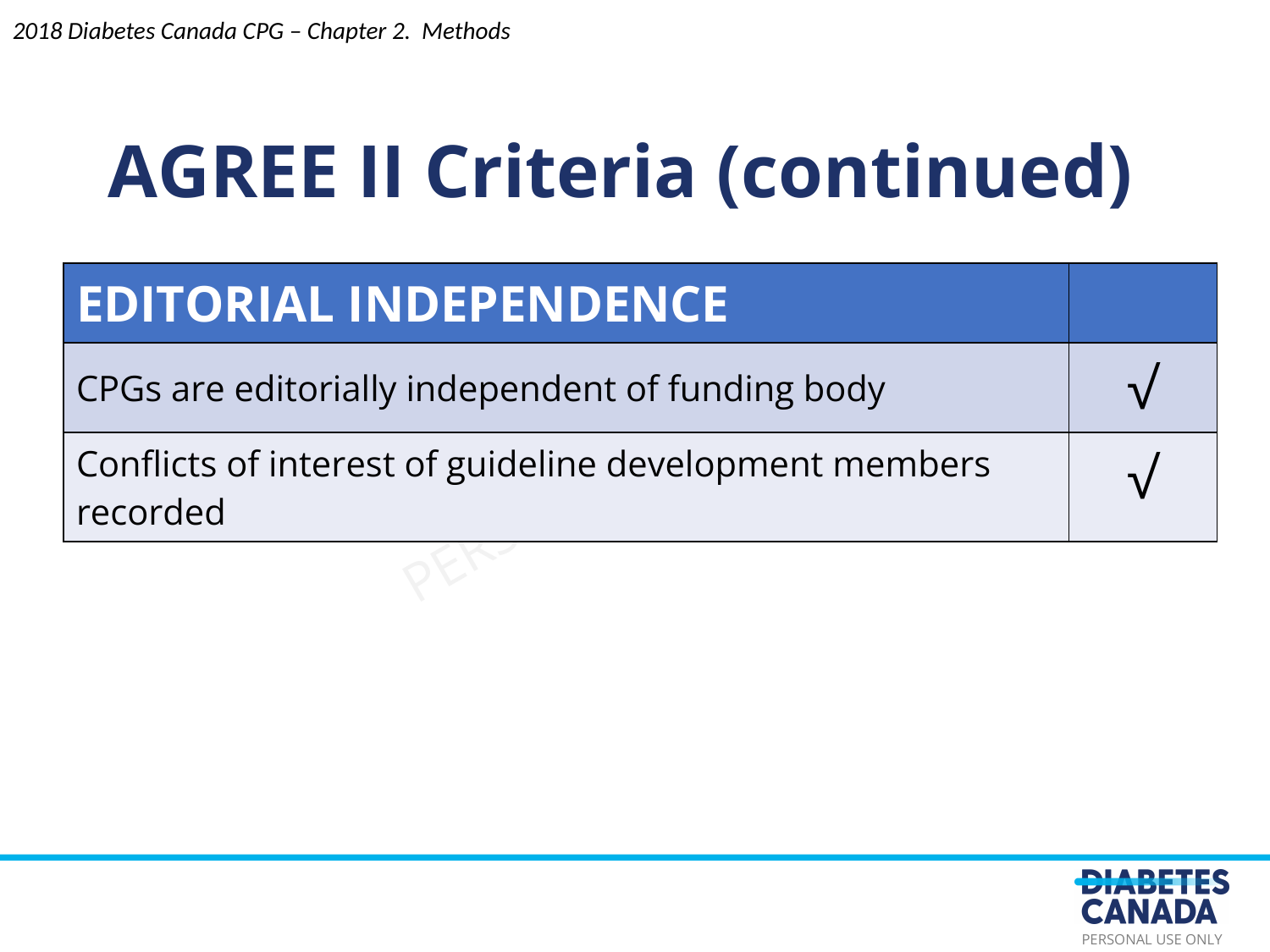

2018 Diabetes Canada CPG – Chapter 2.  Methods
AGREE II Criteria (continued)
| EDITORIAL INDEPENDENCE |  |
| --- | --- |
| CPGs are editorially independent of funding body | √ |
| Conflicts of interest of guideline development members recorded | √ |